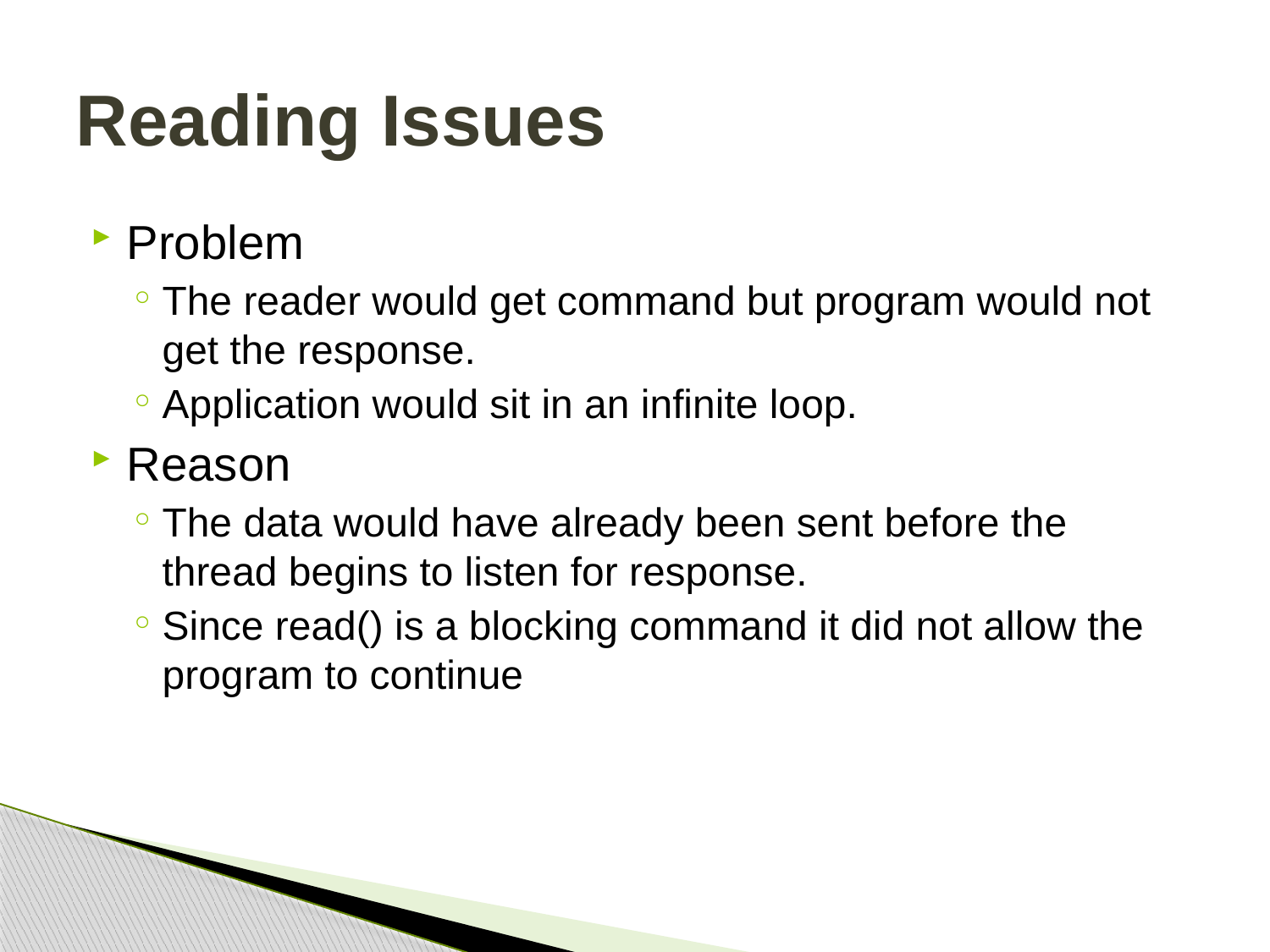

# Reading Issues
Problem
The reader would get command but program would not get the response.
Application would sit in an infinite loop.
Reason
The data would have already been sent before the thread begins to listen for response.
Since read() is a blocking command it did not allow the program to continue